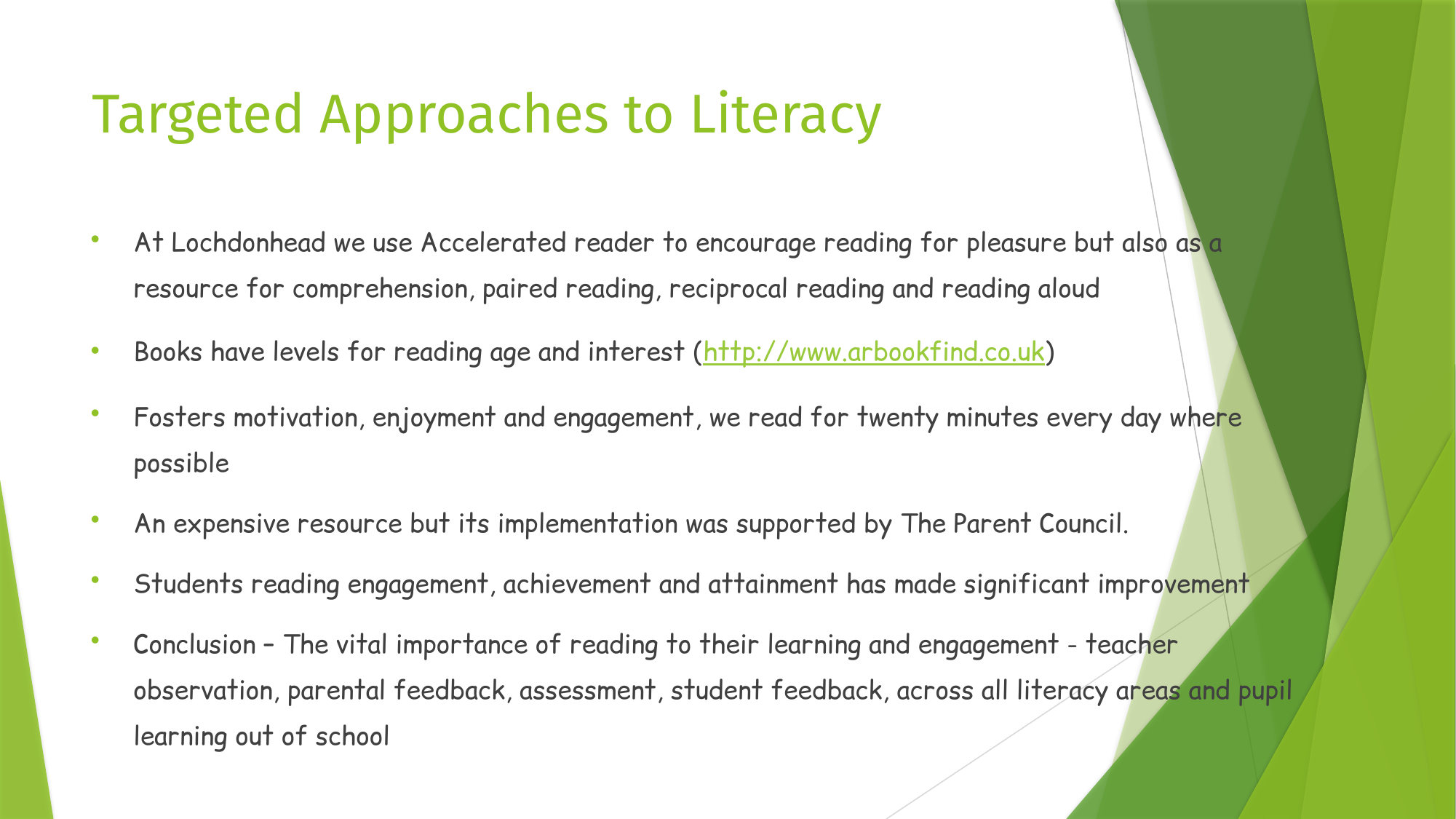

# Targeted Approaches to Literacy
At Lochdonhead we use Accelerated reader to encourage reading for pleasure but also as a resource for comprehension, paired reading, reciprocal reading and reading aloud
Books have levels for reading age and interest (http://www.arbookfind.co.uk)
Fosters motivation, enjoyment and engagement, we read for twenty minutes every day where possible
An expensive resource but its implementation was supported by The Parent Council.
Students reading engagement, achievement and attainment has made significant improvement
Conclusion – The vital importance of reading to their learning and engagement - teacher observation, parental feedback, assessment, student feedback, across all literacy areas and pupil learning out of school